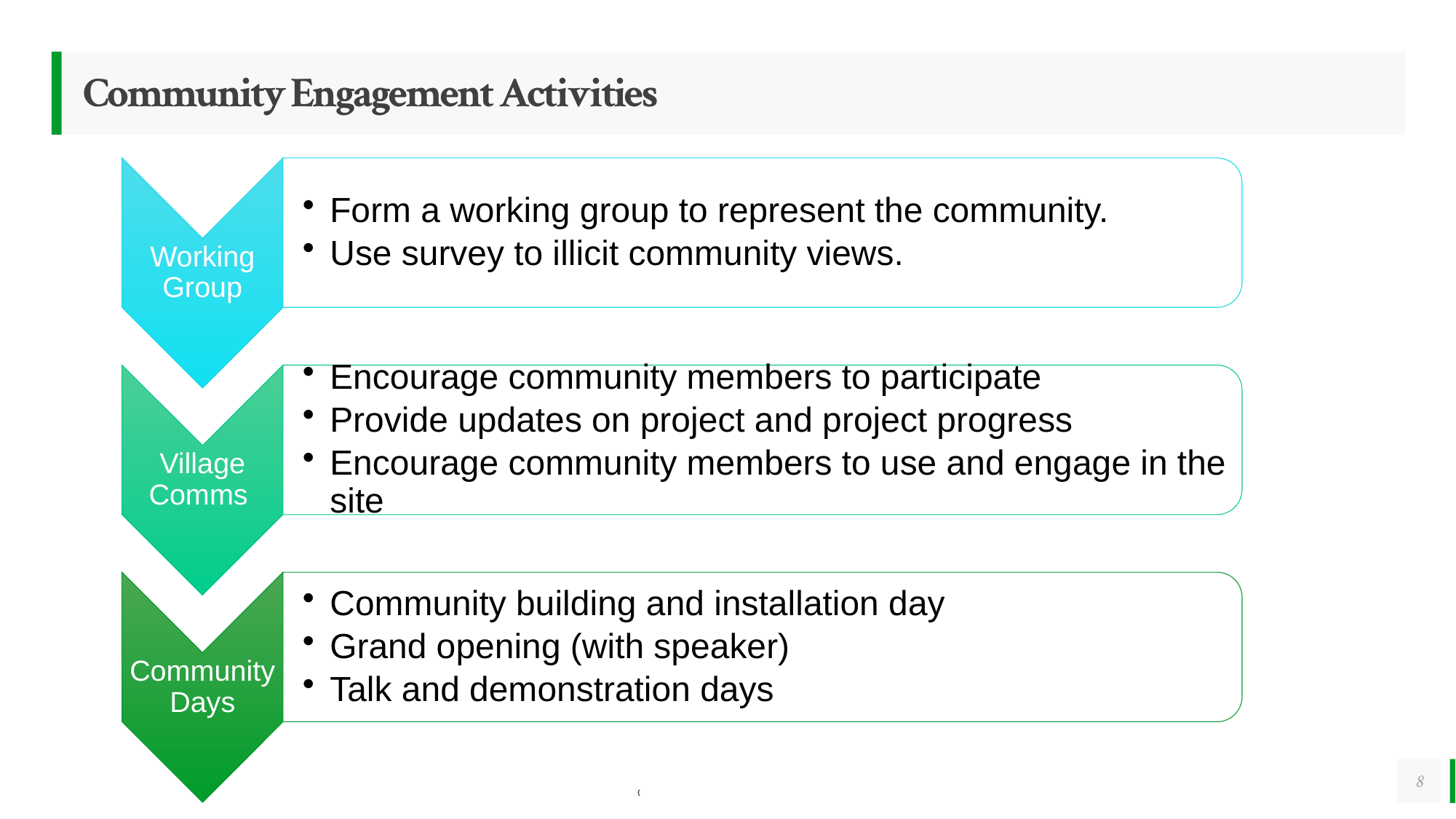

# Community Engagement Activities
Working Group
Form a working group to represent the community.
Use survey to illicit community views.
Village Comms
Encourage community members to participate
Provide updates on project and project progress
Encourage community members to use and engage in the site
Community Days
Community building and installation day
Grand opening (with speaker)
Talk and demonstration days

8